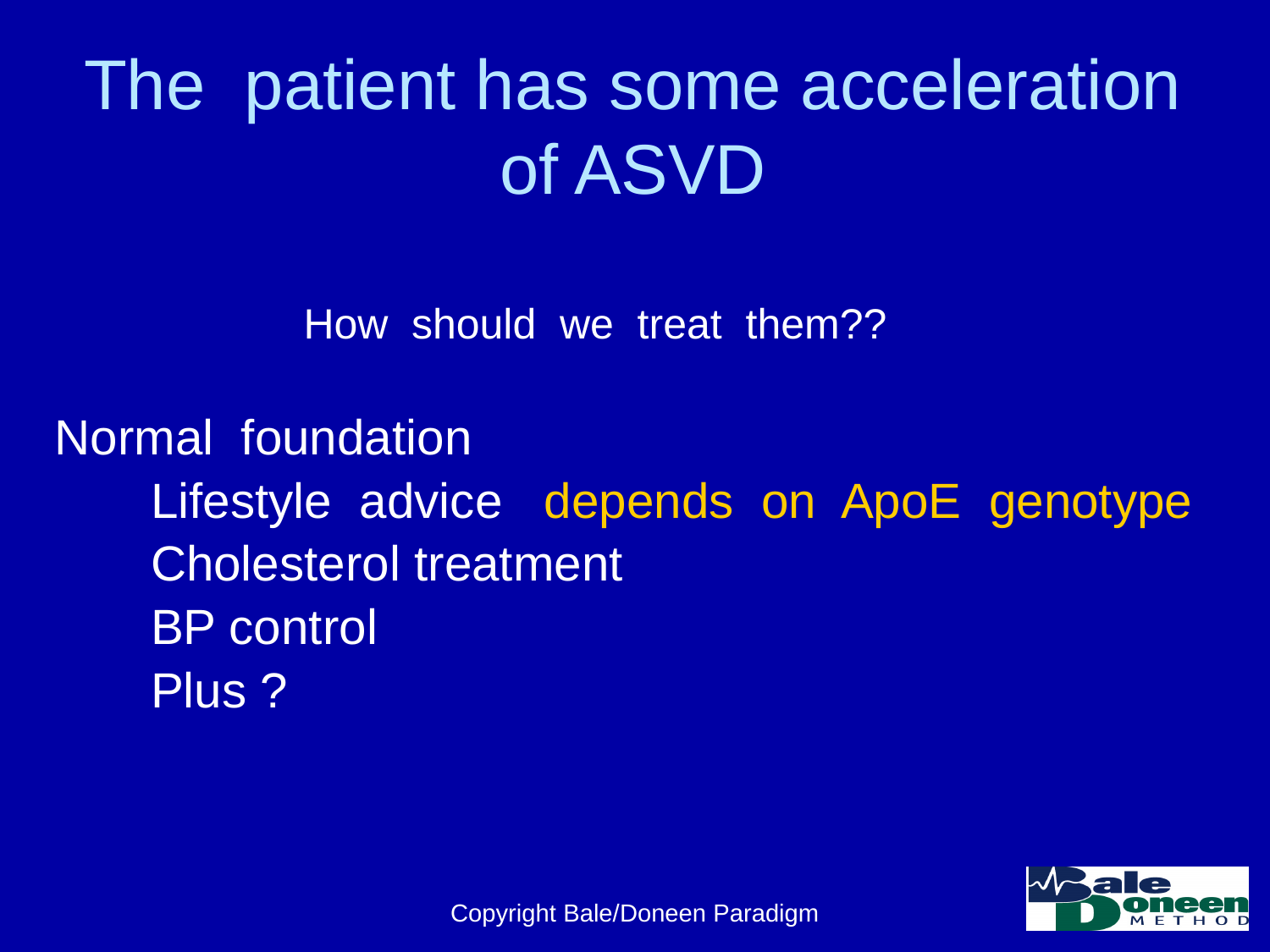

# The  patient has some acceleration of ASVD
                     How  should  we  treat  them??

Normal  foundation
       Lifestyle  advice   depends  on  ApoE  genotype
       Cholesterol treatment
       BP control
       Plus ?

Copyright Bale/Doneen Paradigm